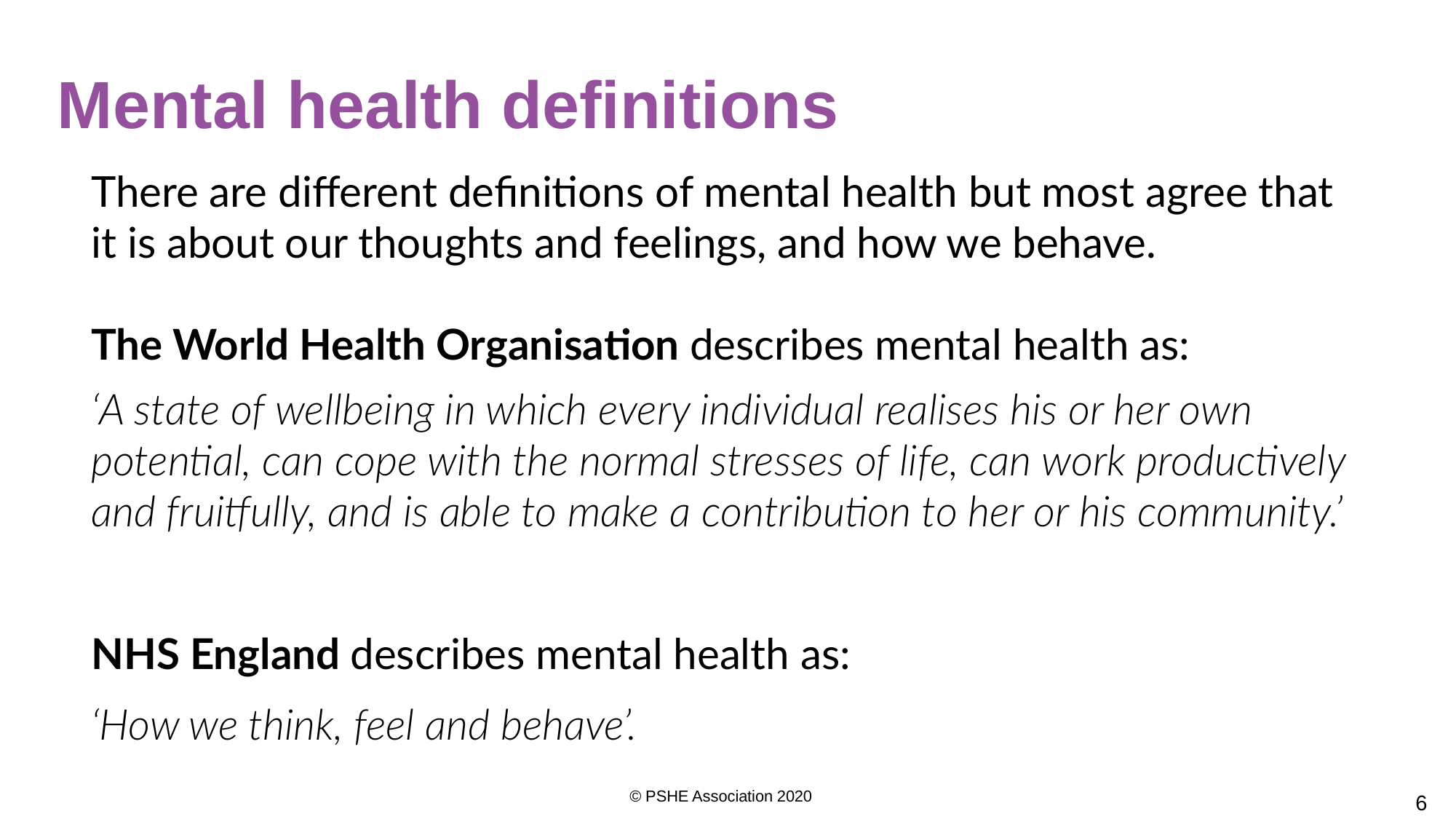

Mental health definitions
There are different definitions of mental health but most agree that it is about our thoughts and feelings, and how we behave.
The World Health Organisation describes mental health as:

‘A state of wellbeing in which every individual realises his or her own potential, can cope with the normal stresses of life, can work productively and fruitfully, and is able to make a contribution to her or his community.’
NHS England describes mental health as:

‘How we think, feel and behave’.
© PSHE Association 2020
6